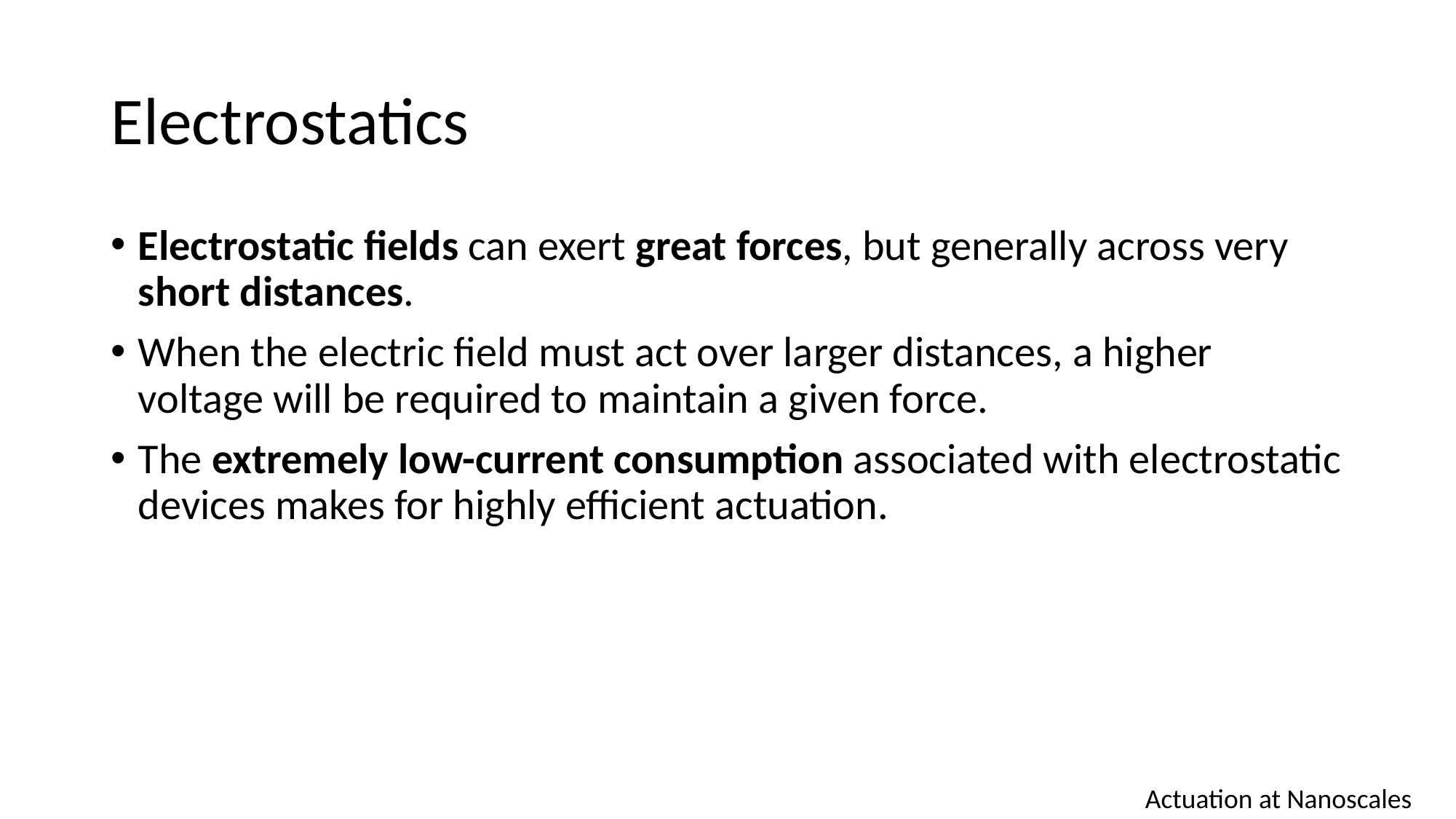

# Electrostatics
Electrostatic fields can exert great forces, but generally across very short distances.
When the electric field must act over larger distances, a higher voltage will be required to maintain a given force.
The extremely low-current consumption associated with electrostatic devices makes for highly efficient actuation.

Actuation at Nanoscales